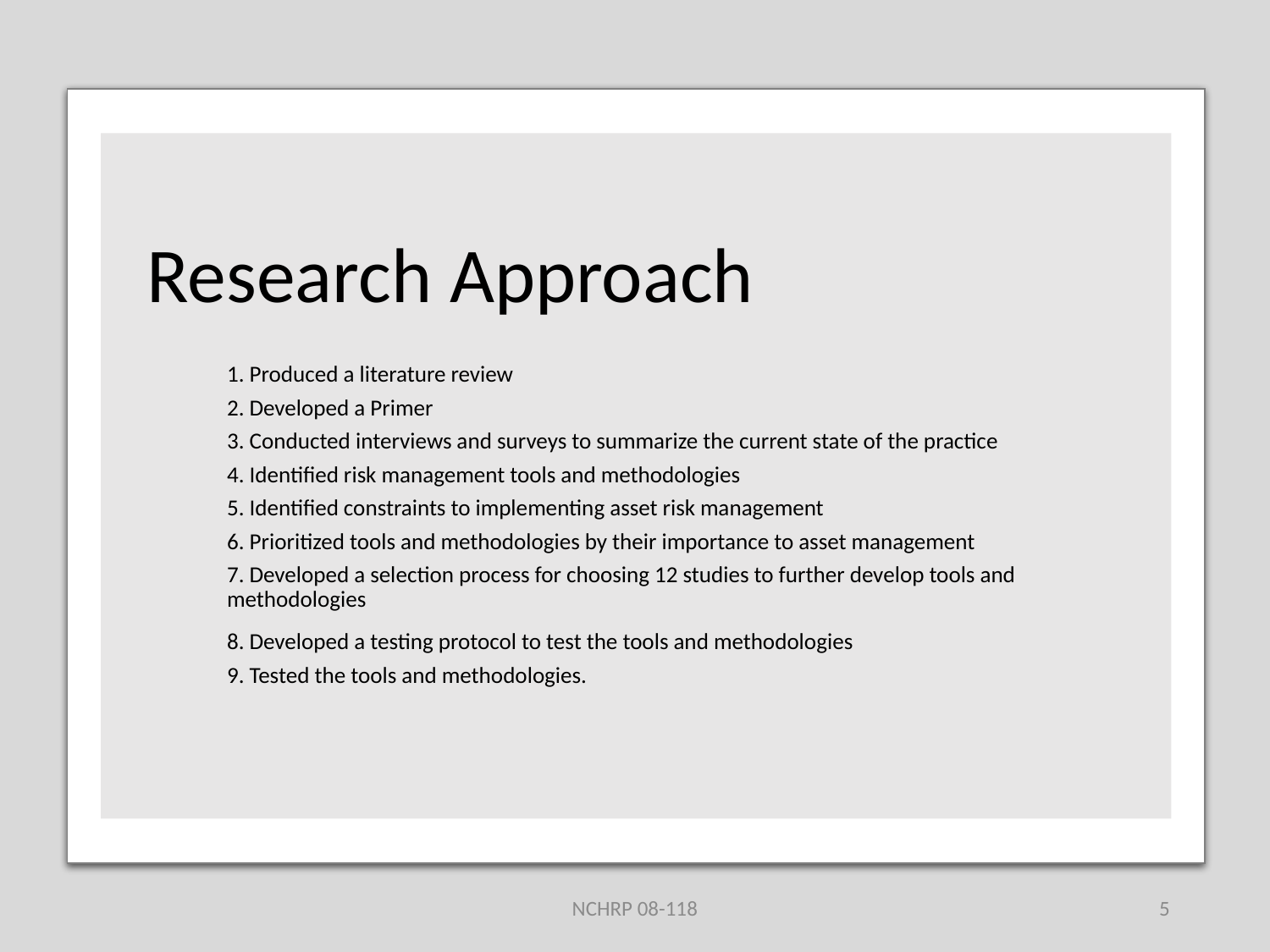

# Research Approach

1. Produced a literature review
2. Developed a Primer
3. Conducted interviews and surveys to summarize the current state of the practice
4. Identified risk management tools and methodologies
5. Identified constraints to implementing asset risk management
6. Prioritized tools and methodologies by their importance to asset management
7. Developed a selection process for choosing 12 studies to further develop tools and methodologies
8. Developed a testing protocol to test the tools and methodologies
9. Tested the tools and methodologies.

NCHRP 08-118
5